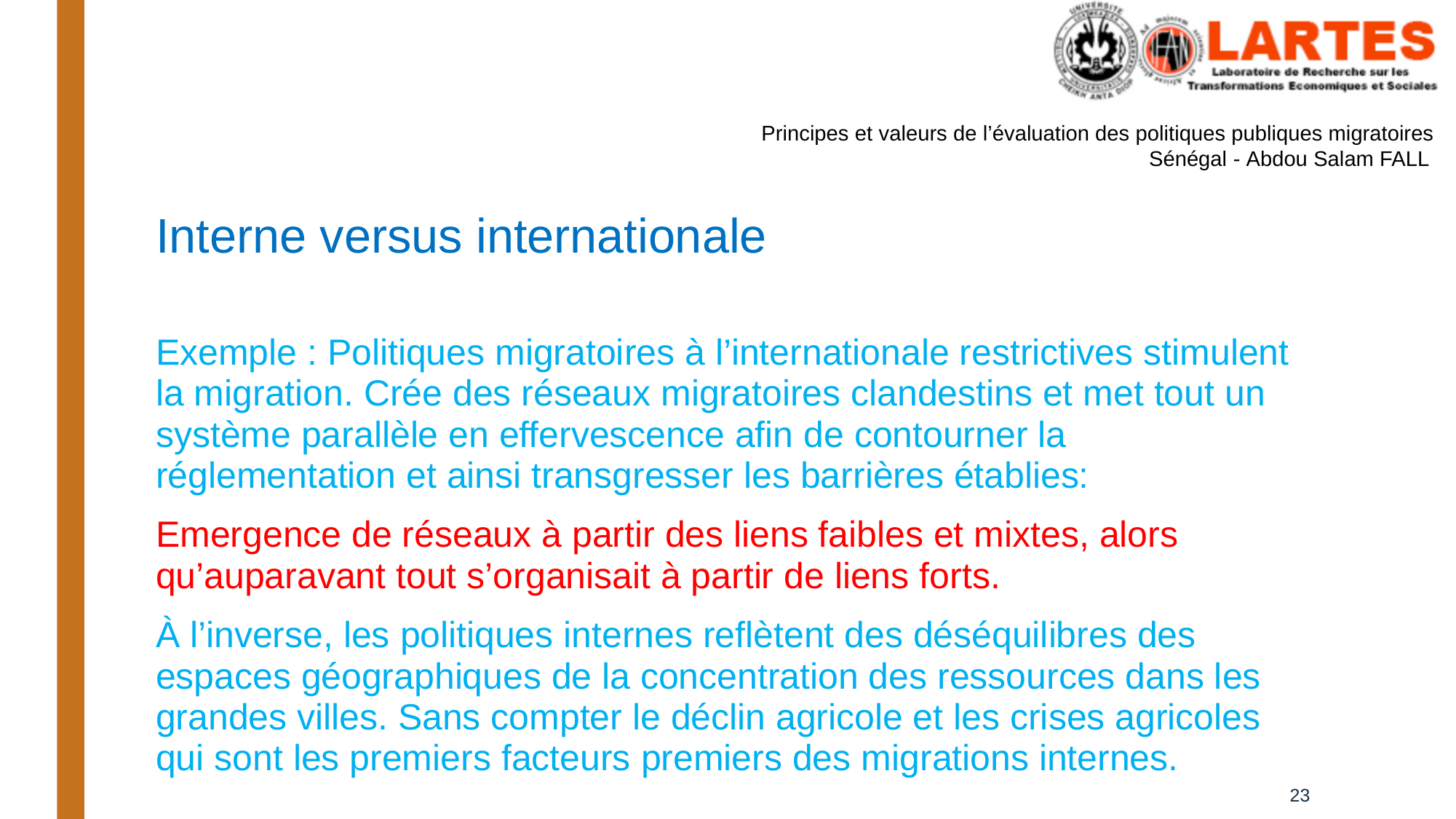

# Interne versus internationale
Exemple : Politiques migratoires à l’internationale restrictives stimulent la migration. Crée des réseaux migratoires clandestins et met tout un système parallèle en effervescence afin de contourner la réglementation et ainsi transgresser les barrières établies:
Emergence de réseaux à partir des liens faibles et mixtes, alors qu’auparavant tout s’organisait à partir de liens forts.
À l’inverse, les politiques internes reflètent des déséquilibres des espaces géographiques de la concentration des ressources dans les grandes villes. Sans compter le déclin agricole et les crises agricoles qui sont les premiers facteurs premiers des migrations internes.
23